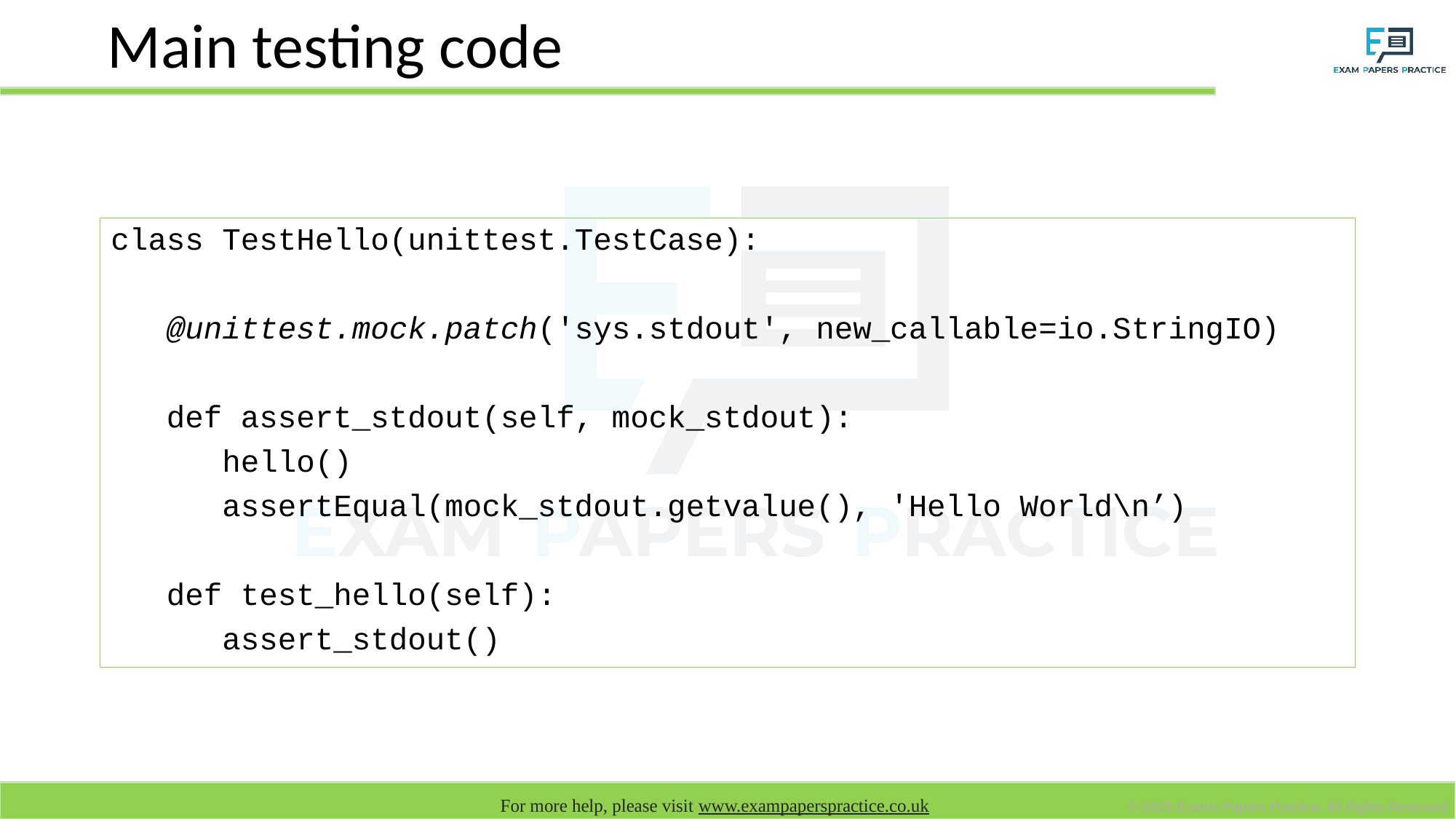

# Main testing code
class TestHello(unittest.TestCase):

   @unittest.mock.patch('sys.stdout', new_callable=io.StringIO)

   def assert_stdout(self, mock_stdout):
      hello()
      assertEqual(mock_stdout.getvalue(), 'Hello World\n’)

   def test_hello(self):
      assert_stdout()